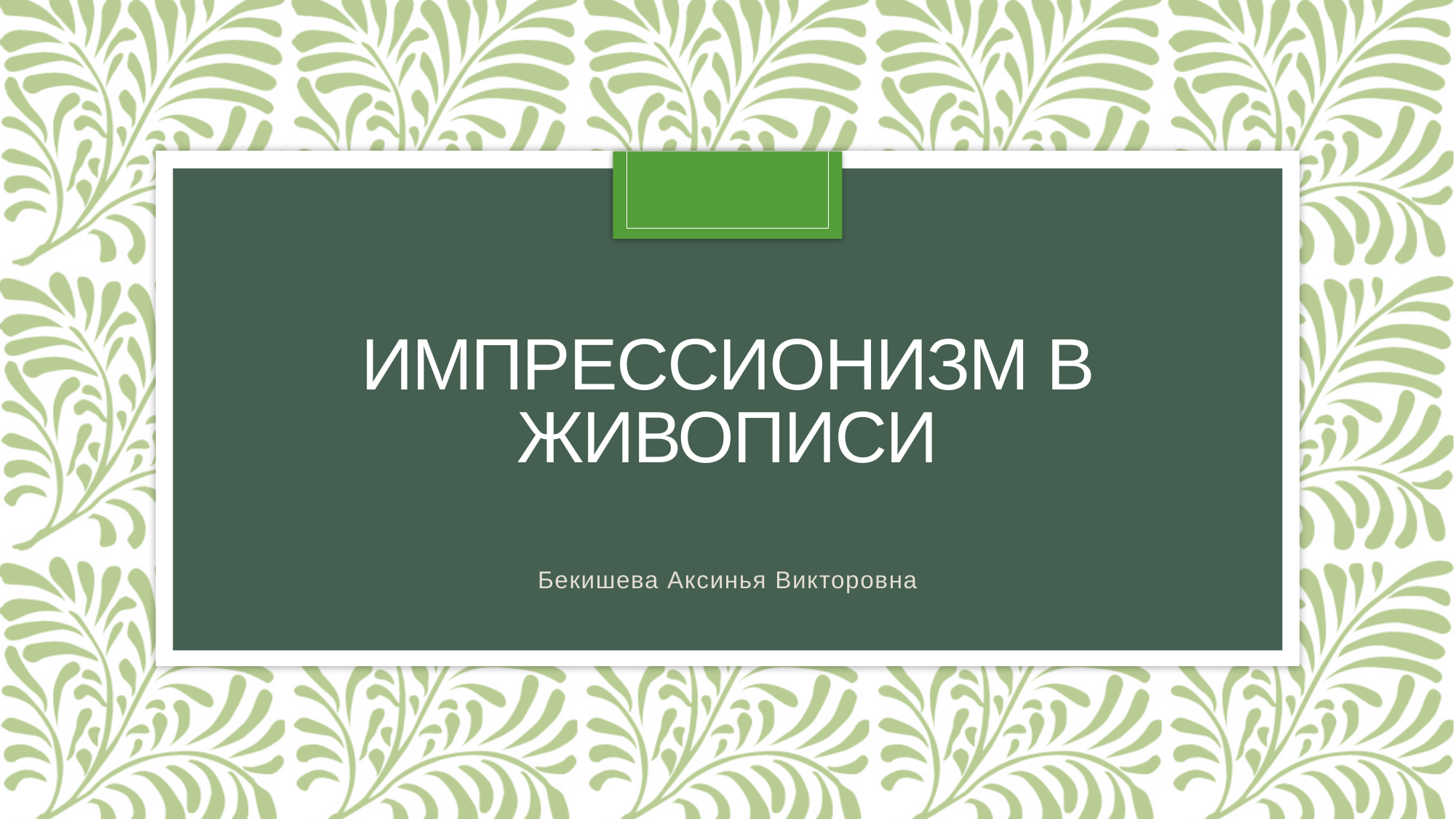

# Импрессионизм в живописи
Бекишева Аксинья Викторовна